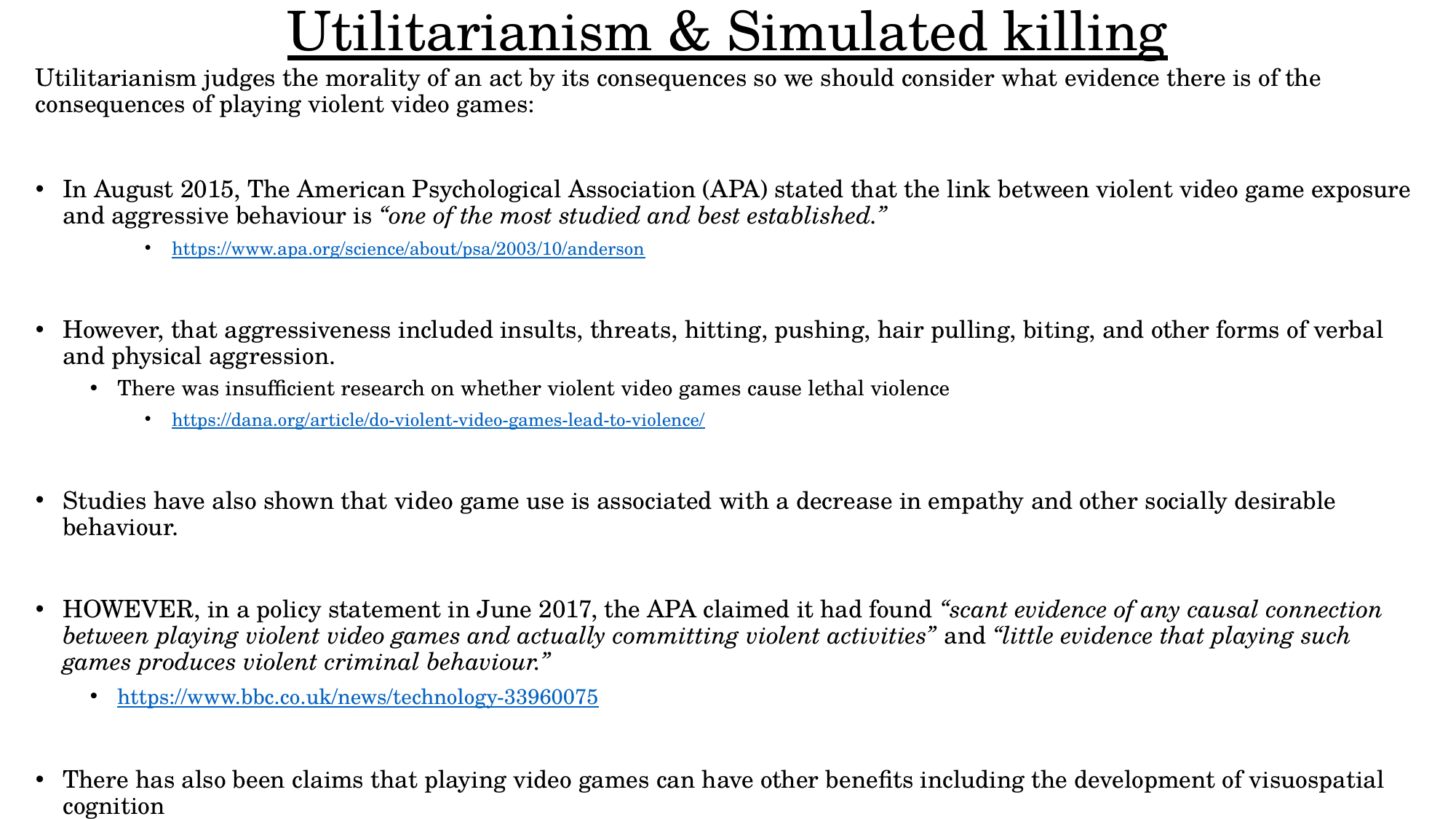

# Utilitarianism & Simulated killing
Utilitarianism judges the morality of an act by its consequences so we should consider what evidence there is of the consequences of playing violent video games:

In August 2015, The American Psychological Association (APA) stated that the link between violent video game exposure and aggressive behaviour is “one of the most studied and best established.”
https://www.apa.org/science/about/psa/2003/10/anderson

However, that aggressiveness included insults, threats, hitting, pushing, hair pulling, biting, and other forms of verbal and physical aggression.
There was insufficient research on whether violent video games cause lethal violence
https://dana.org/article/do-violent-video-games-lead-to-violence/

Studies have also shown that video game use is associated with a decrease in empathy and other socially desirable behaviour.

HOWEVER, in a policy statement in June 2017, the APA claimed it had found “scant evidence of any causal connection between playing violent video games and actually committing violent activities” and “little evidence that playing such games produces violent criminal behaviour.”
https://www.bbc.co.uk/news/technology-33960075

There has also been claims that playing video games can have other benefits including the development of visuospatial cognition
https://www.tamiu.edu/newsinfo/11-16-07/article5.shtml